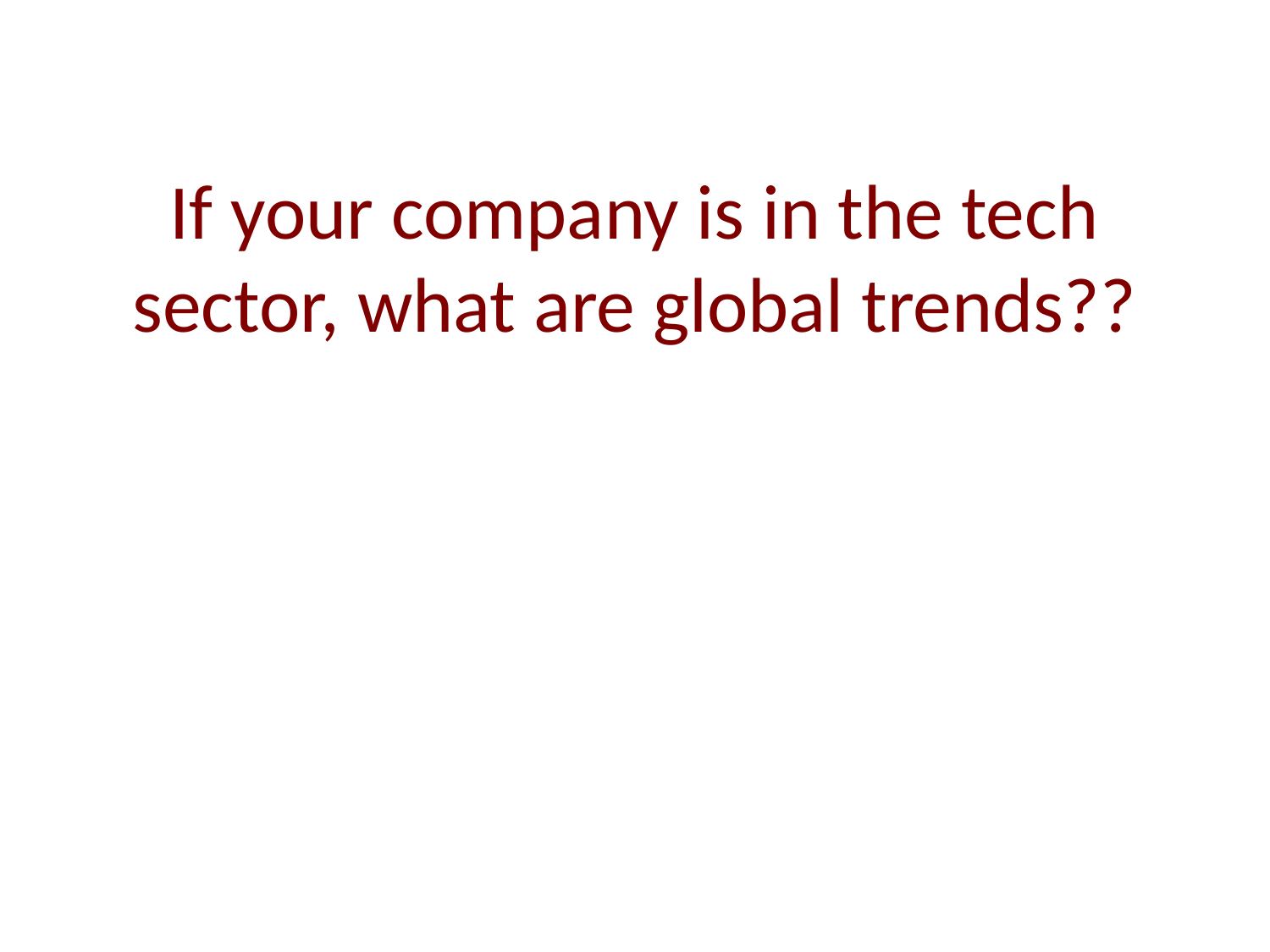

# If your company is in the tech sector, what are global trends??